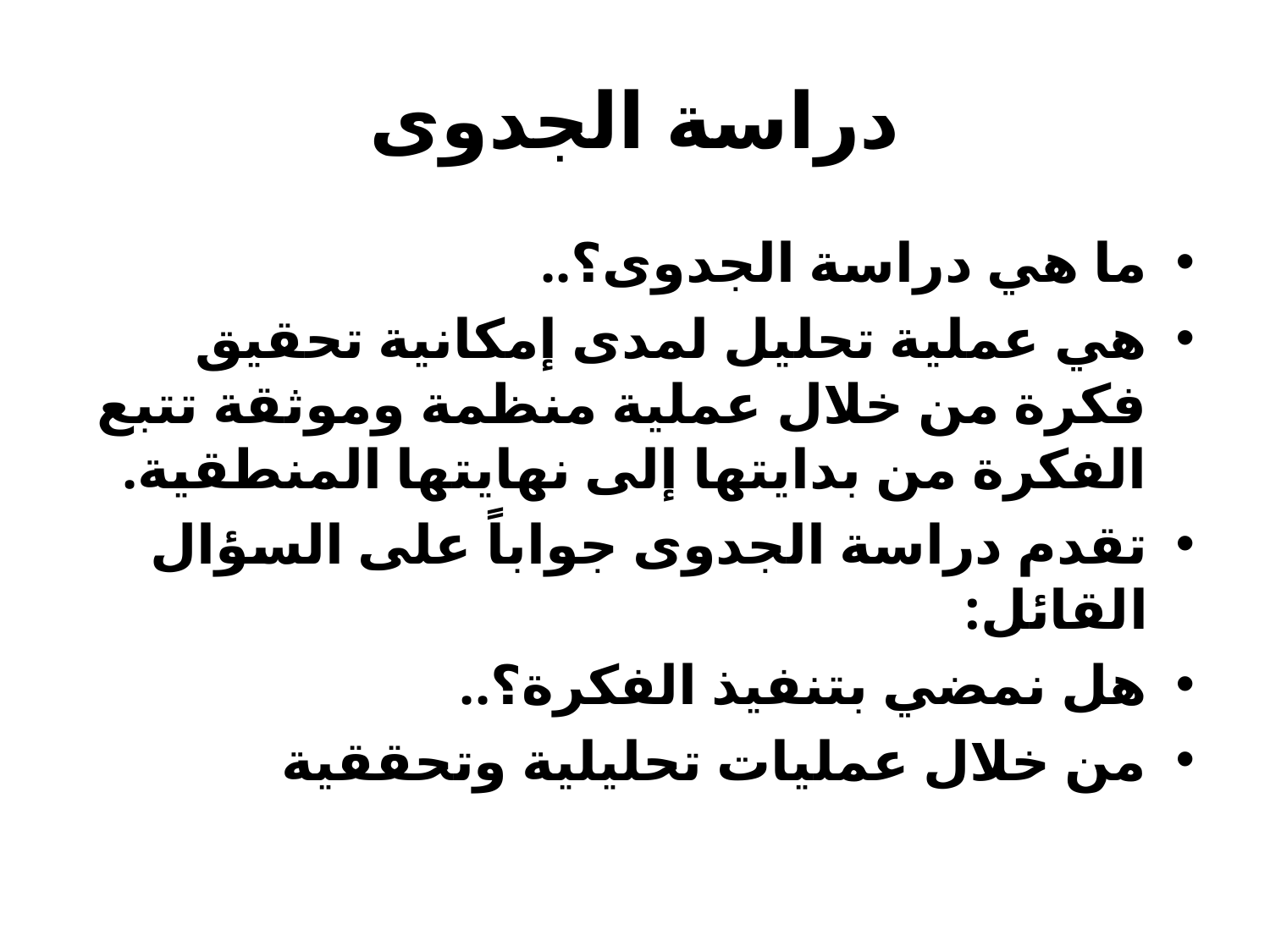

# دراسة الجدوى
ما هي دراسة الجدوى؟..
هي عملية تحليل لمدى إمكانية تحقيق فكرة من خلال عملية منظمة وموثقة تتبع الفكرة من بدايتها إلى نهايتها المنطقية.
تقدم دراسة الجدوى جواباً على السؤال القائل:
هل نمضي بتنفيذ الفكرة؟..
من خلال عمليات تحليلية وتحققية